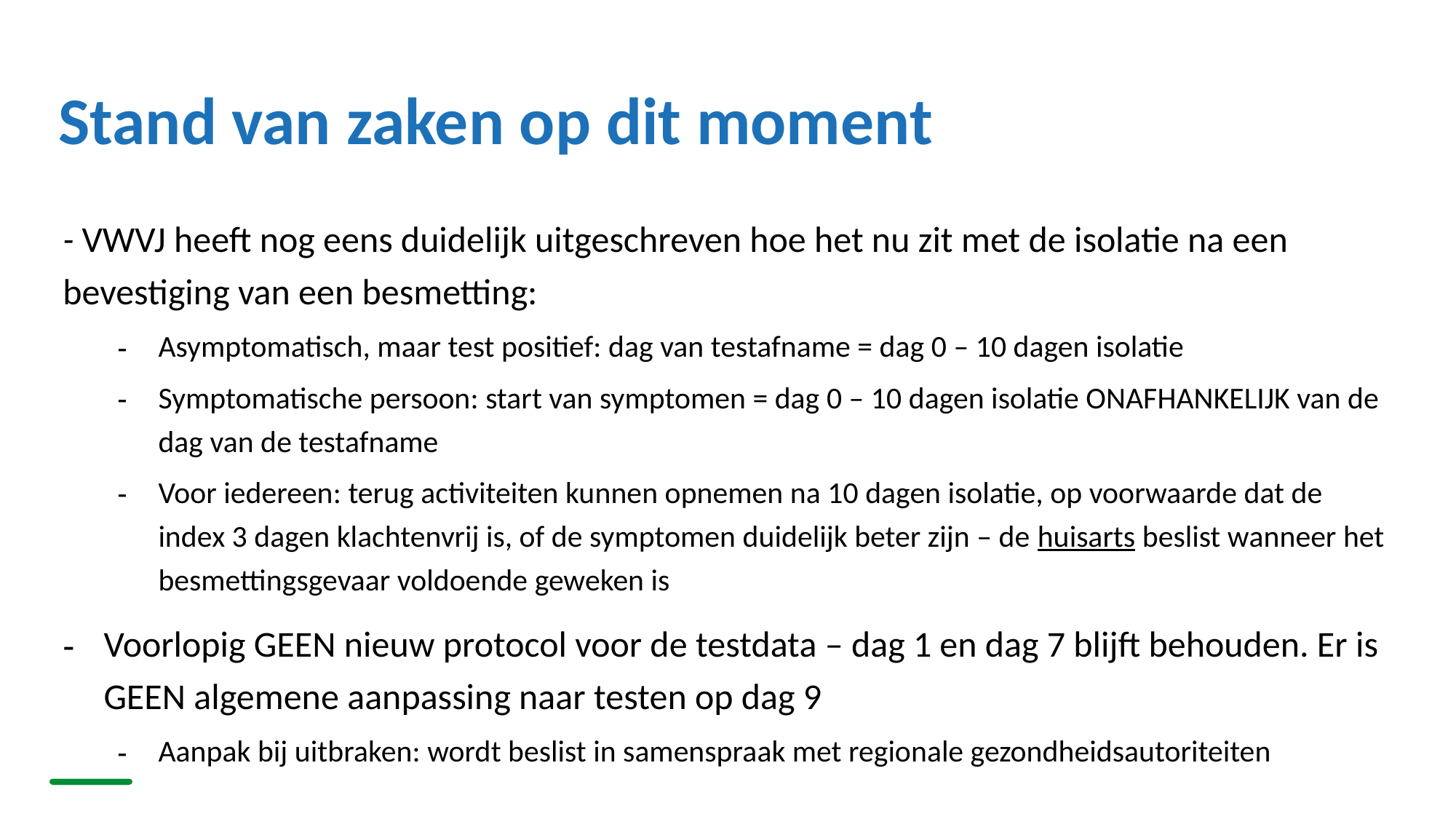

# Stand van zaken op dit moment
- VWVJ heeft nog eens duidelijk uitgeschreven hoe het nu zit met de isolatie na een bevestiging van een besmetting:
Asymptomatisch, maar test positief: dag van testafname = dag 0 – 10 dagen isolatie
Symptomatische persoon: start van symptomen = dag 0 – 10 dagen isolatie ONAFHANKELIJK van de dag van de testafname
Voor iedereen: terug activiteiten kunnen opnemen na 10 dagen isolatie, op voorwaarde dat de index 3 dagen klachtenvrij is, of de symptomen duidelijk beter zijn – de huisarts beslist wanneer het besmettingsgevaar voldoende geweken is
Voorlopig GEEN nieuw protocol voor de testdata – dag 1 en dag 7 blijft behouden. Er is GEEN algemene aanpassing naar testen op dag 9
Aanpak bij uitbraken: wordt beslist in samenspraak met regionale gezondheidsautoriteiten